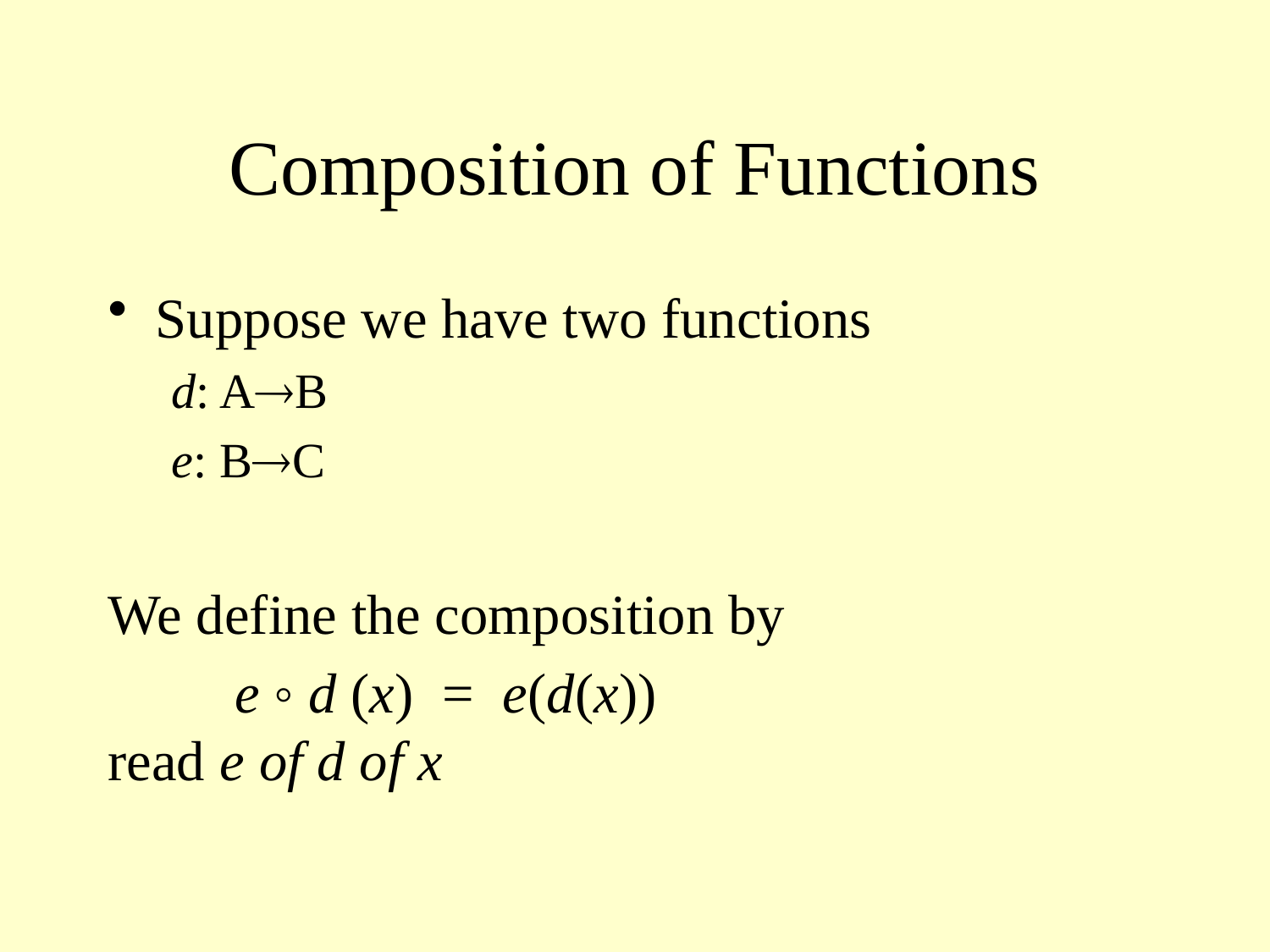

# Composition of Functions
Suppose we have two functions
d: A→B
e: B→C

We define the composition by
	e ◦ d (x)  =  e(d(x))				read e of d of x